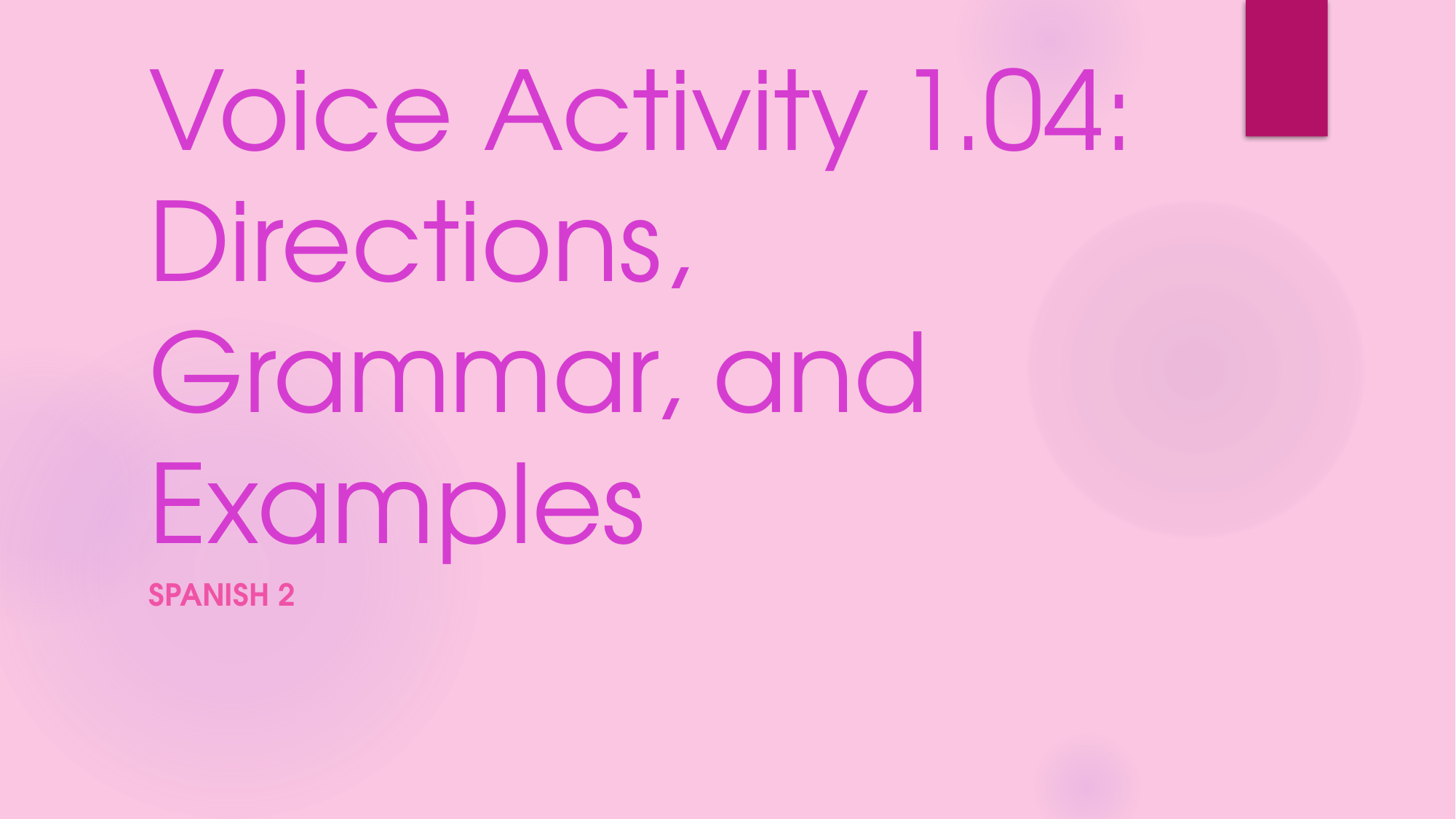

# Voice Activity 1.04: Directions, Grammar, and Examples
Spanish 2